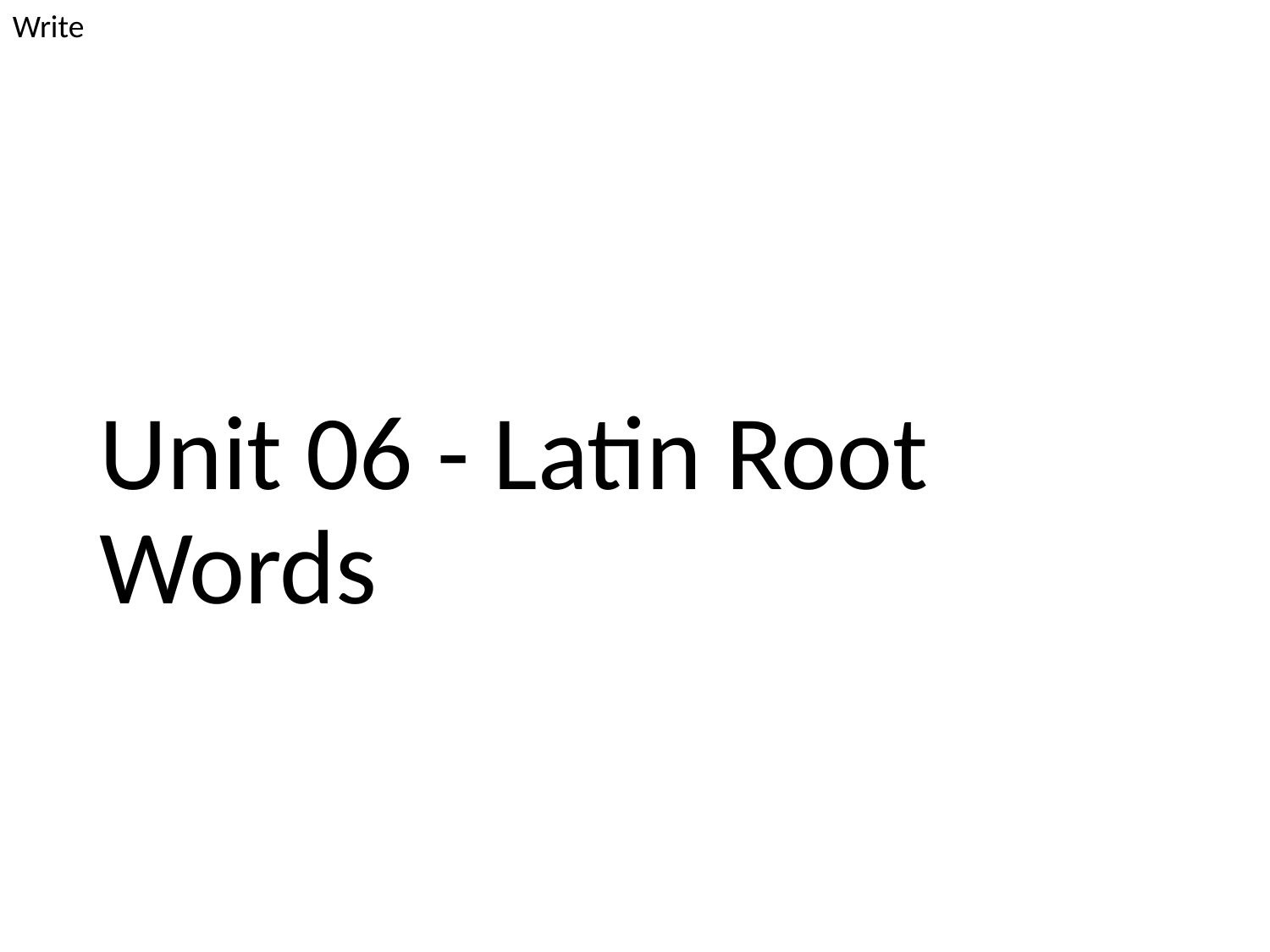

Write
# Unit 06 - Latin Root Words